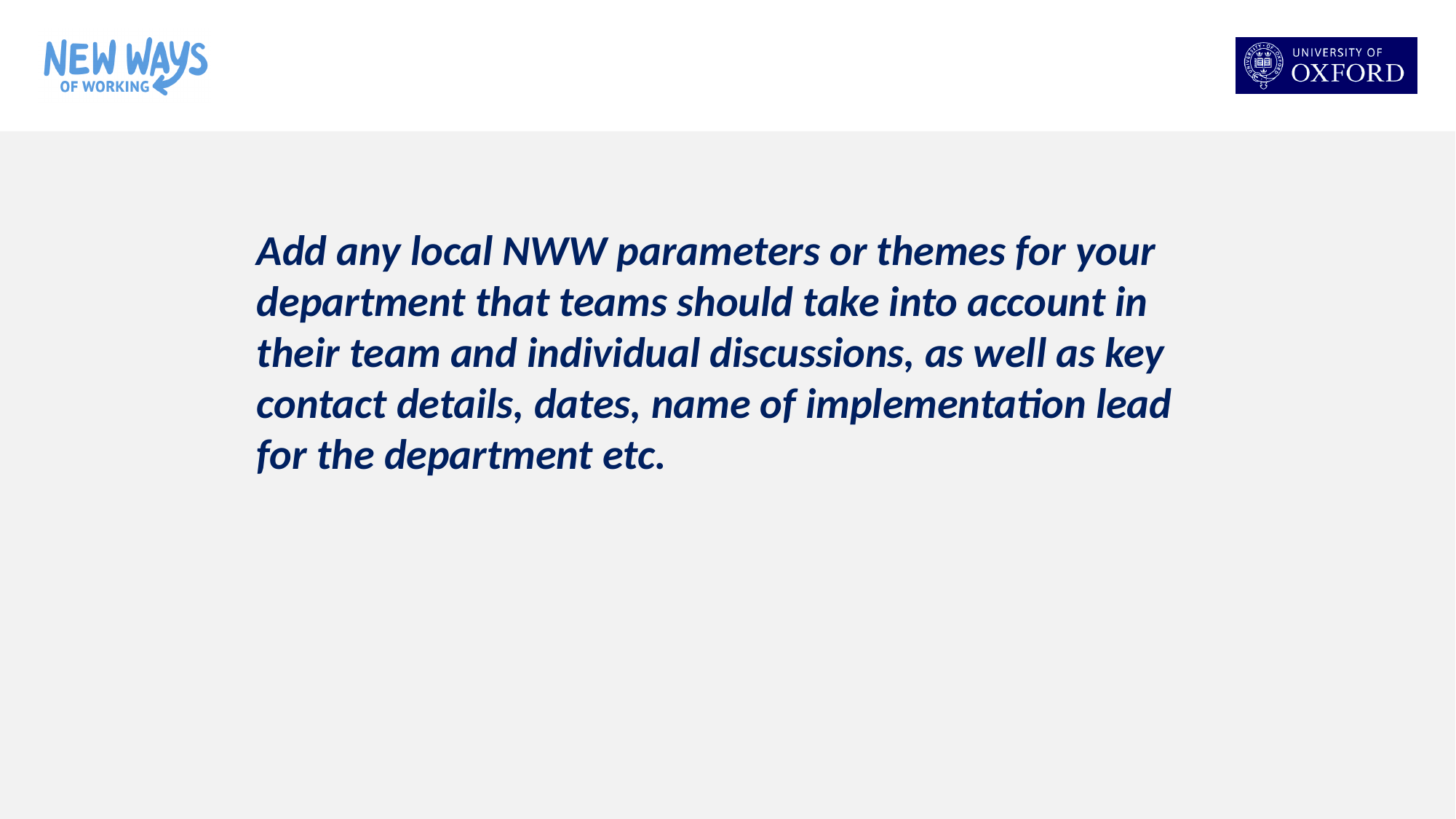

Add any local NWW parameters or themes for your department that teams should take into account in their team and individual discussions, as well as key contact details, dates, name of implementation lead for the department etc.